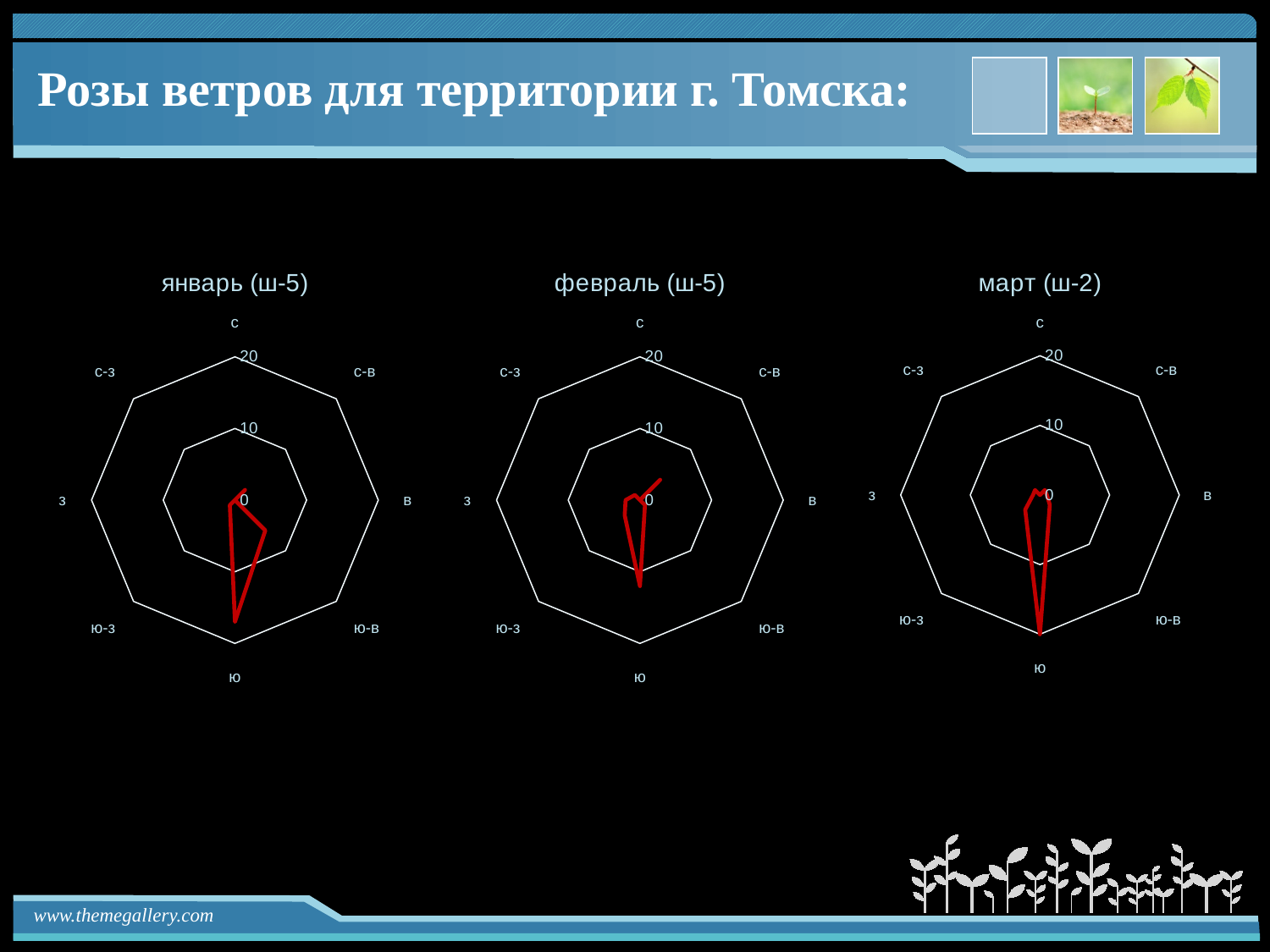

# Розы ветров для территории г. Томска:

### Chart: январь (ш-5)

| Category |  |
|---|---|
| с | 0.0 |
| с-в | 2.0 |
| в | 0.0 |
| ю-в | 6.0 |
| ю | 17.0 |
| ю-з | 1.0 |
| з | 0.0 |
| с-з | 0.0 |

### Chart: февраль (ш-5)

| Category |  |
|---|---|
| с | 0.0 |
| с-в | 4.0 |
| в | 0.0 |
| ю-в | 1.0 |
| ю | 12.0 |
| ю-з | 3.0 |
| з | 2.0 |
| с-з | 1.0 |

### Chart: март (ш-2)

| Category |  |
|---|---|
| с | 0.0 |
| с-в | 1.0 |
| в | 1.0 |
| ю-в | 2.0 |
| ю | 20.0 |
| ю-з | 3.0 |
| з | 1.0 |
| с-з | 1.0 |